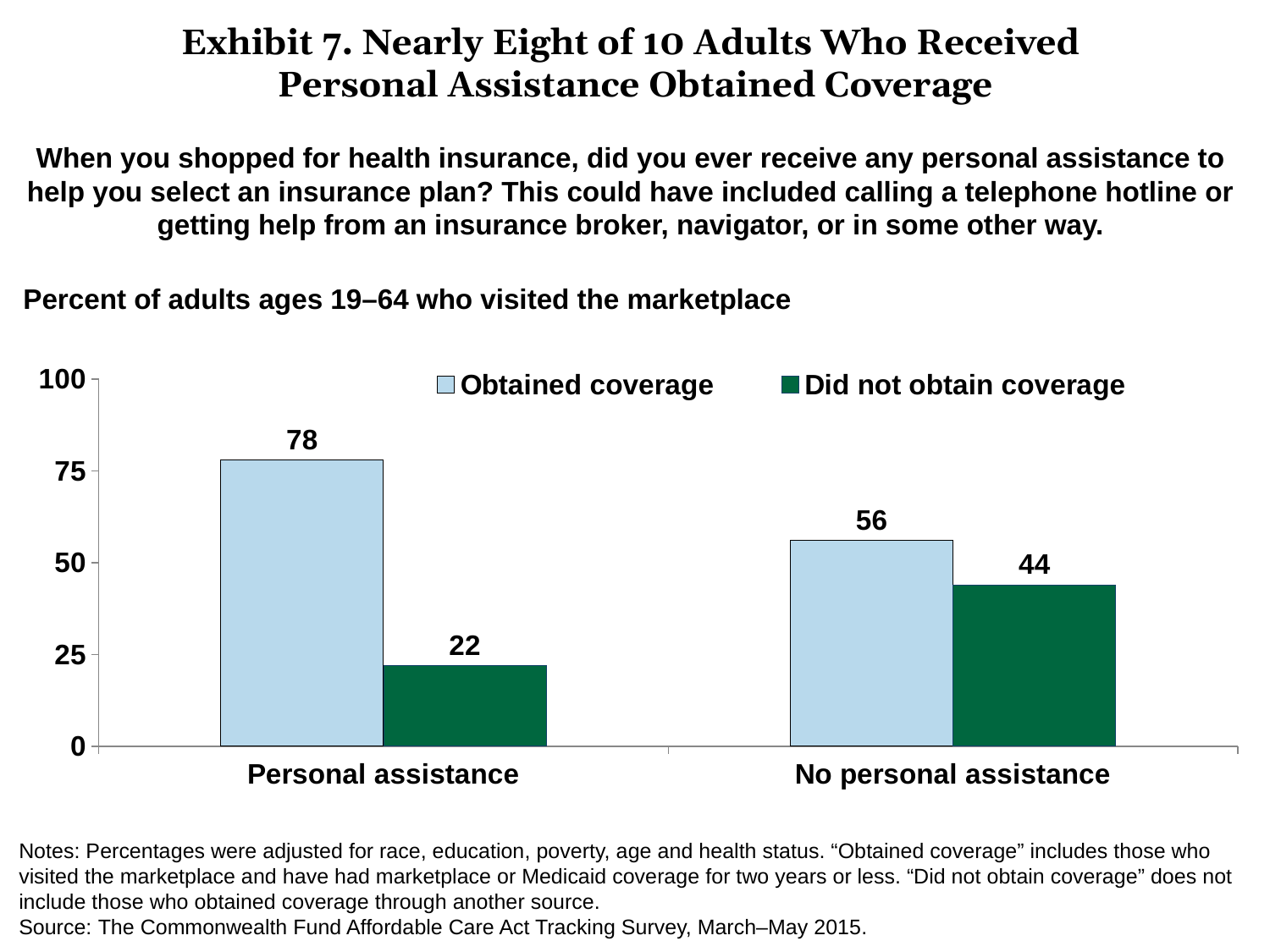

# Exhibit 7. Nearly Eight of 10 Adults Who Received Personal Assistance Obtained Coverage
When you shopped for health insurance, did you ever receive any personal assistance to
help you select an insurance plan? This could have included calling a telephone hotline or
getting help from an insurance broker, navigator, or in some other way.
Percent of adults ages 19–64 who visited the marketplace

### Chart

| Category | Obtained coverage | Did not obtain coverage |
|---|---|---|
| Personal assistance | 78.0 | 22.0 |
| No personal assistance | 56.0 | 44.0 |
Notes: Percentages were adjusted for race, education, poverty, age and health status. “Obtained coverage” includes those who visited the marketplace and have had marketplace or Medicaid coverage for two years or less. “Did not obtain coverage” does not include those who obtained coverage through another source.
Source: The Commonwealth Fund Affordable Care Act Tracking Survey, March–May 2015.